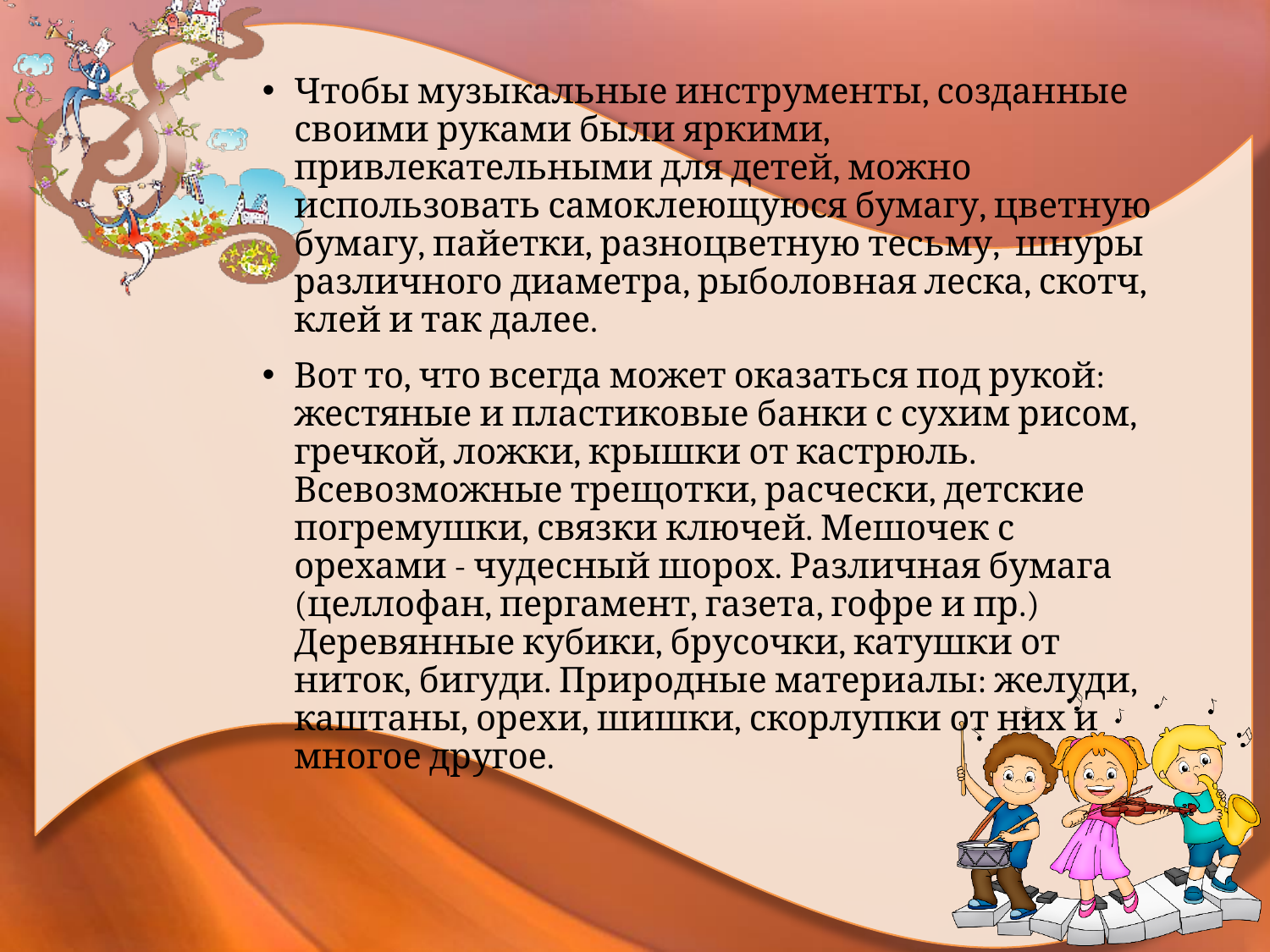

Чтобы музыкальные инструменты, созданные своими руками были яркими, привлекательными для детей, можно использовать самоклеющуюся бумагу, цветную бумагу, пайетки, разноцветную тесьму,  шнуры различного диаметра, рыболовная леска, скотч, клей и так далее.
Вот то, что всегда может оказаться под рукой: жестяные и пластиковые банки с сухим рисом, гречкой, ложки, крышки от кастрюль. Всевозможные трещотки, расчески, детские погремушки, связки ключей. Мешочек с орехами - чудесный шорох. Различная бумага (целлофан, пергамент, газета, гофре и пр.) Деревянные кубики, брусочки, катушки от ниток, бигуди. Природные материалы: желуди, каштаны, орехи, шишки, скорлупки от них и многое другое.